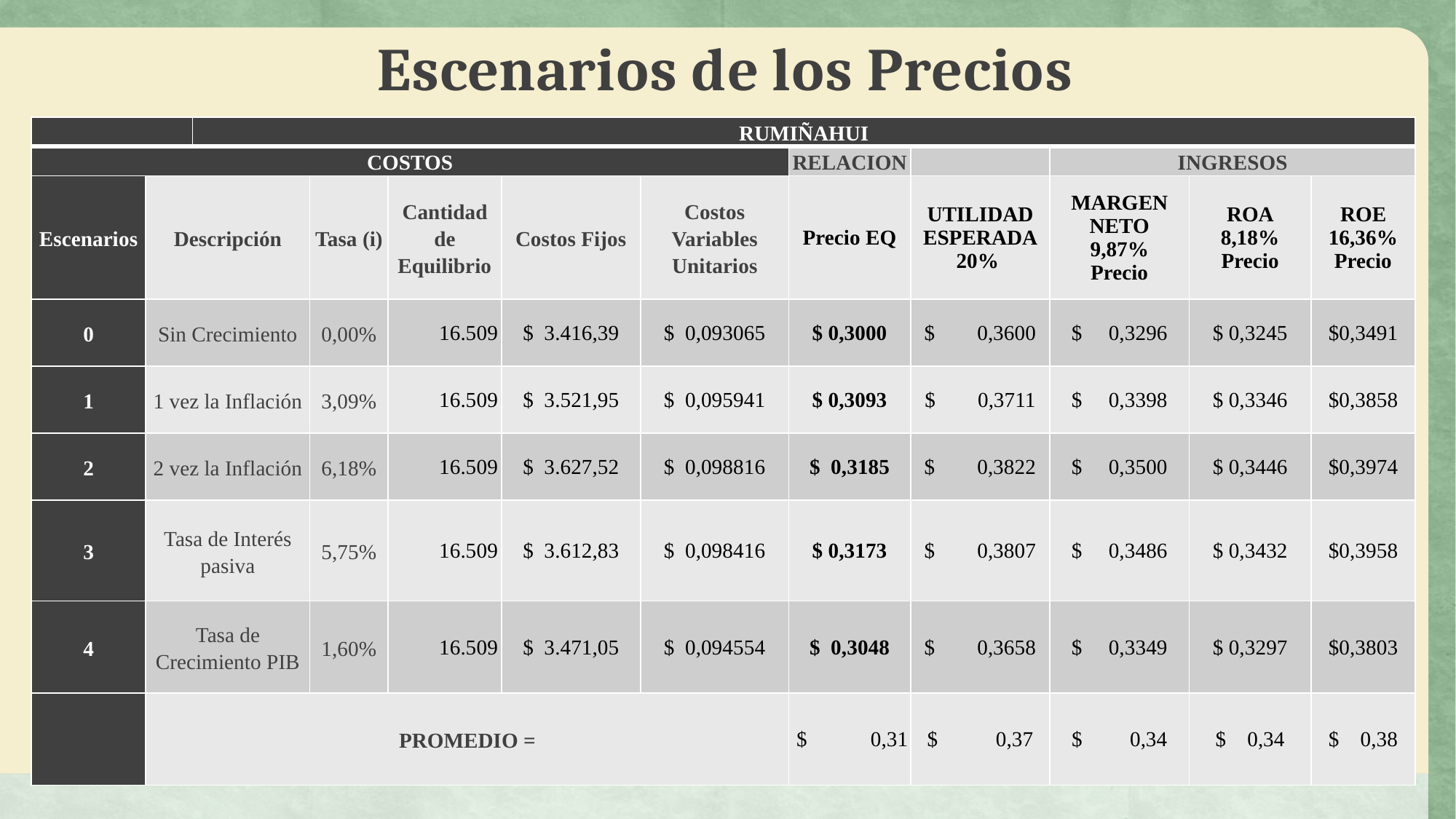

# Escenarios de los Precios
|  |  | RUMIÑAHUI |  |  |  |  |  |  |  |  |  |
| --- | --- | --- | --- | --- | --- | --- | --- | --- | --- | --- | --- |
| COSTOS |  |  |  |  |  |  | RELACION |  | INGRESOS |  |  |
| Escenarios | Descripción |  | Tasa (i) | Cantidad de Equilibrio | Costos Fijos | Costos Variables Unitarios | Precio EQ | UTILIDAD ESPERADA 20% | MARGEN NETO 9,87% Precio | ROA 8,18% Precio | ROE 16,36% Precio |
| 0 | Sin Crecimiento |  | 0,00% | 16.509 | $ 3.416,39 | $ 0,093065 | $ 0,3000 | $ 0,3600 | $ 0,3296 | $ 0,3245 | $0,3491 |
| 1 | 1 vez la Inflación |  | 3,09% | 16.509 | $ 3.521,95 | $ 0,095941 | $ 0,3093 | $ 0,3711 | $ 0,3398 | $ 0,3346 | $0,3858 |
| 2 | 2 vez la Inflación |  | 6,18% | 16.509 | $ 3.627,52 | $ 0,098816 | $ 0,3185 | $ 0,3822 | $ 0,3500 | $ 0,3446 | $0,3974 |
| 3 | Tasa de Interés pasiva |  | 5,75% | 16.509 | $ 3.612,83 | $ 0,098416 | $ 0,3173 | $ 0,3807 | $ 0,3486 | $ 0,3432 | $0,3958 |
| 4 | Tasa de Crecimiento PIB |  | 1,60% | 16.509 | $ 3.471,05 | $ 0,094554 | $ 0,3048 | $ 0,3658 | $ 0,3349 | $ 0,3297 | $0,3803 |
|  | PROMEDIO = |  |  |  |  |  | $ 0,31 | $ 0,37 | $ 0,34 | $ 0,34 | $ 0,38 |